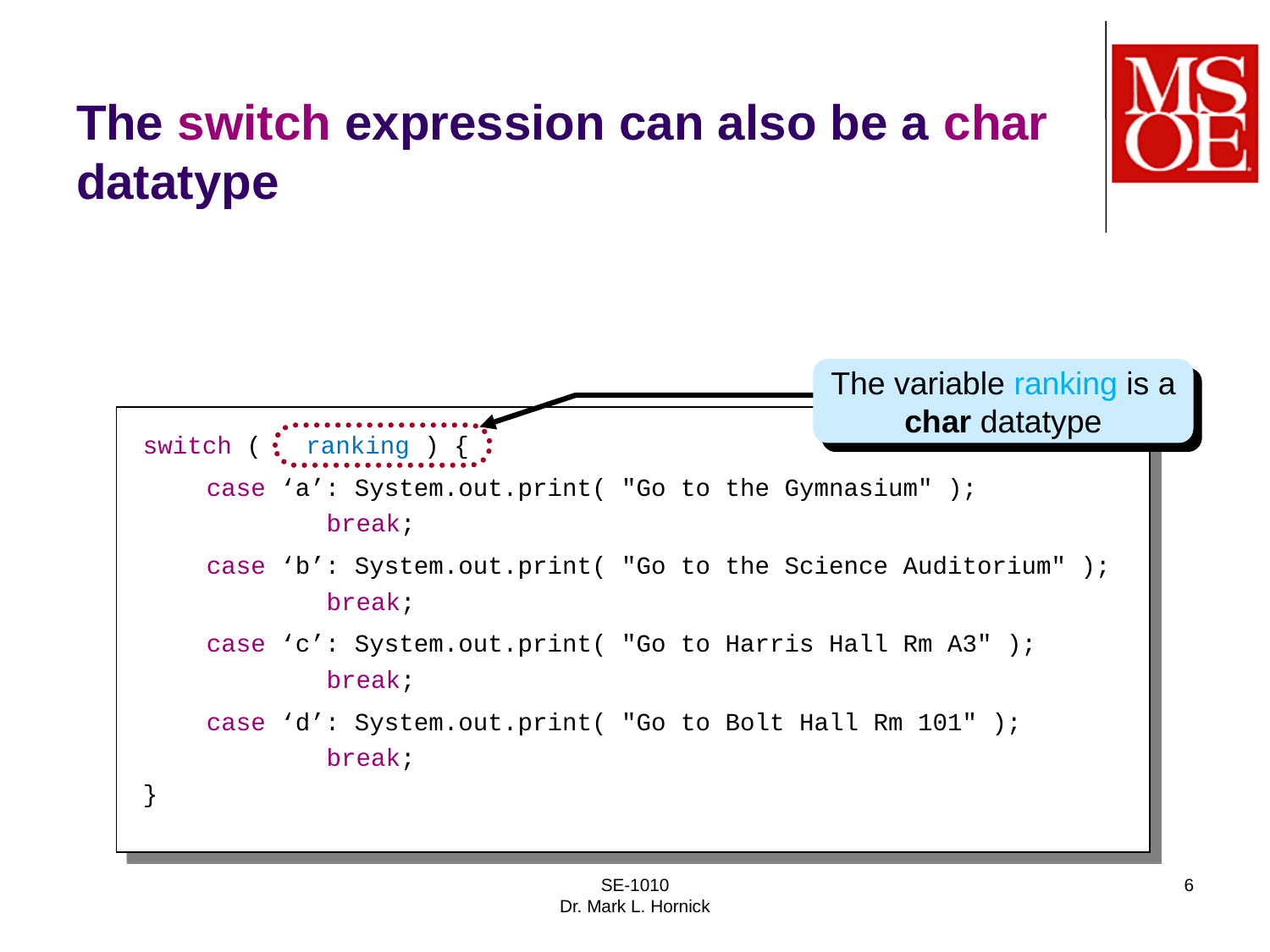

# The switch expression can also be a char datatype
The variable ranking is a char datatype

switch (   ranking ) {
	case ‘a’: System.out.print( "Go to the Gymnasium" );
			break;
	case ‘b’: System.out.print( "Go to the Science Auditorium" );
		 	break;
	case ‘c’: System.out.print( "Go to Harris Hall Rm A3" );
			break;
	case ‘d’: System.out.print( "Go to Bolt Hall Rm 101" );
			break;
}
SE-1010
Dr. Mark L. Hornick
6